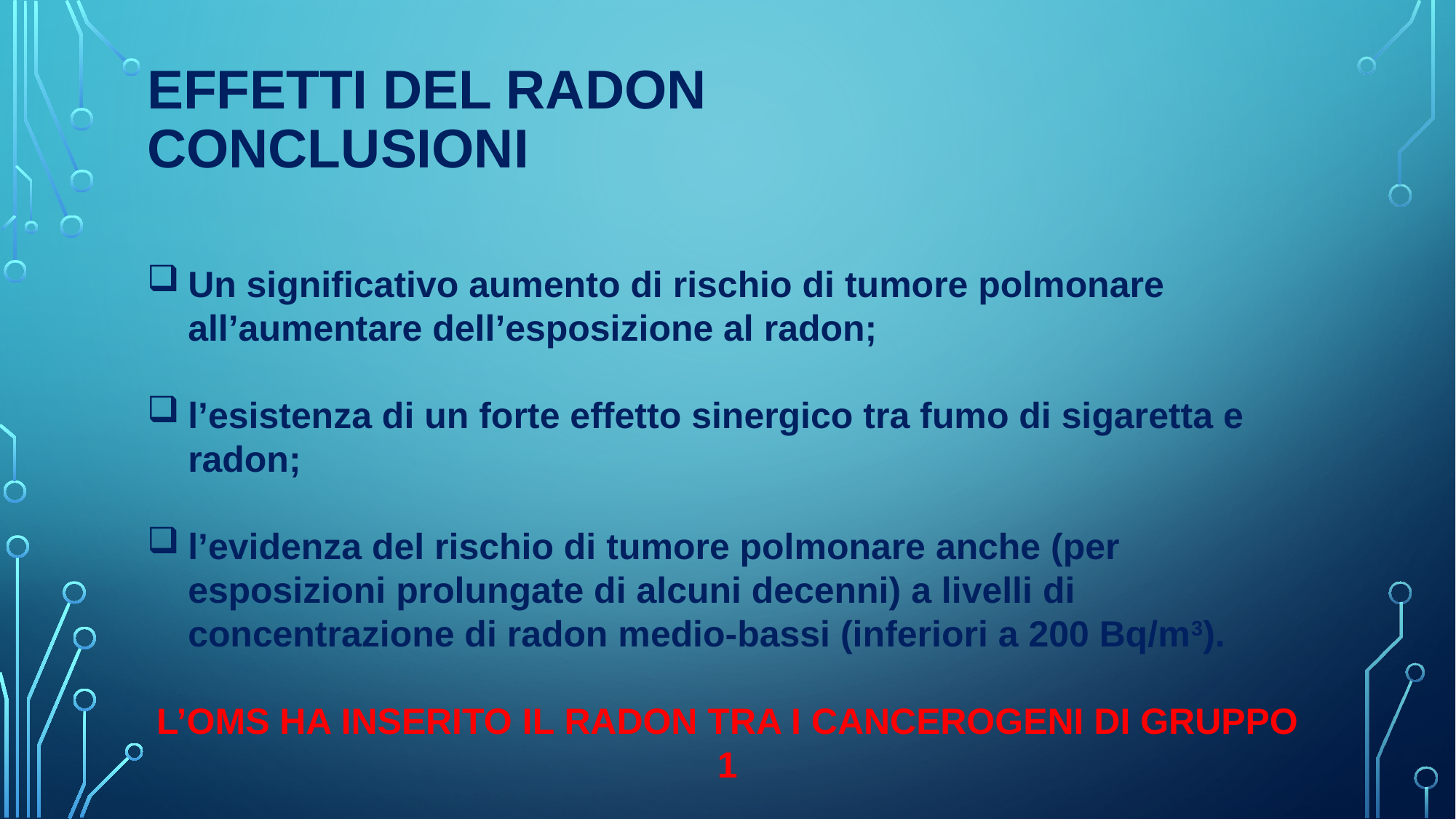

# EFFETTI dEL RADON CONCLUSIONI
Un significativo aumento di rischio di tumore polmonare all’aumentare dell’esposizione al radon;

l’esistenza di un forte effetto sinergico tra fumo di sigaretta e radon;

l’evidenza del rischio di tumore polmonare anche (per esposizioni prolungate di alcuni decenni) a livelli di concentrazione di radon medio-bassi (inferiori a 200 Bq/m3).

L’OMS HA INSERITO IL RADON TRA I CANCEROGENI DI GRUPPO 1